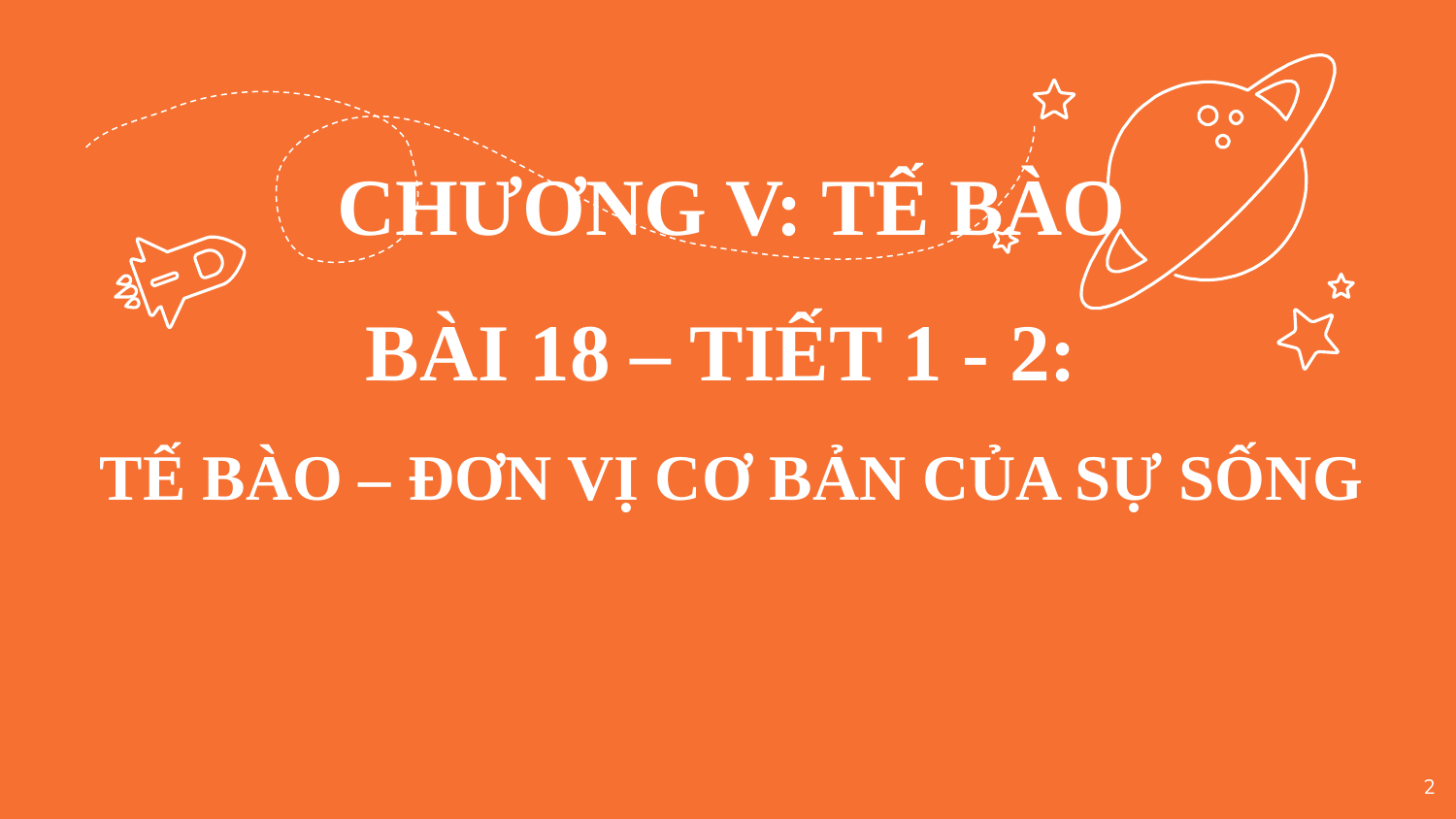

CHƯƠNG V: TẾ BÀO
BÀI 18 – TIẾT 1 - 2:
TẾ BÀO – ĐƠN VỊ CƠ BẢN CỦA SỰ SỐNG

2